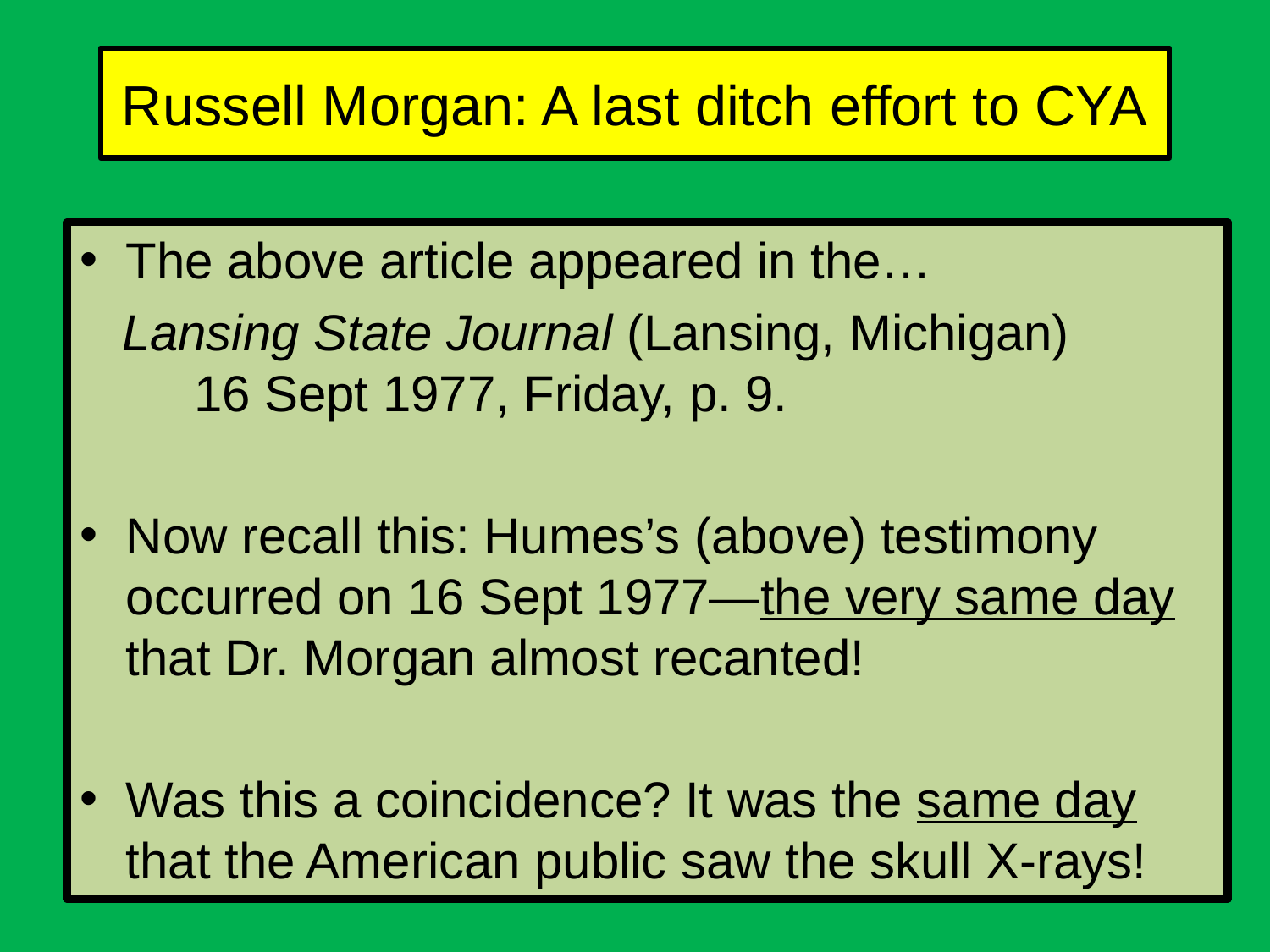

# Russell Morgan: A last ditch effort to CYA
The above article appeared in the…
   Lansing State Journal (Lansing, Michigan)    	16 Sept 1977, Friday, p. 9.

Now recall this: Humes’s (above) testimony occurred on 16 Sept 1977—the very same day that Dr. Morgan almost recanted!

Was this a coincidence? It was the same day that the American public saw the skull X-rays!